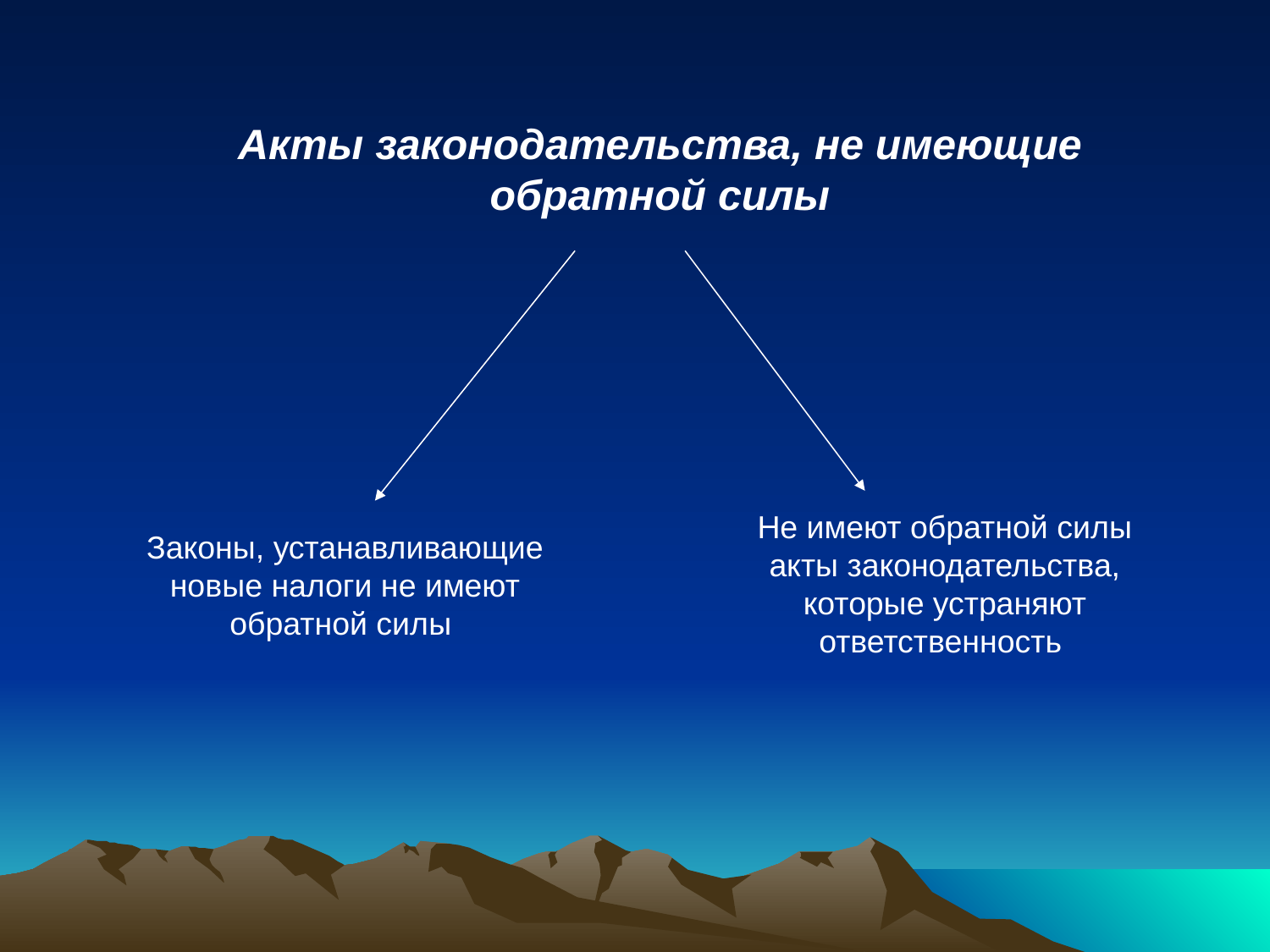

Акты законодательства, не имеющие обратной силы
Не имеют обратной силы акты законодательства, которые устраняют ответственность
Законы, устанавливающие новые налоги не имеют обратной силы